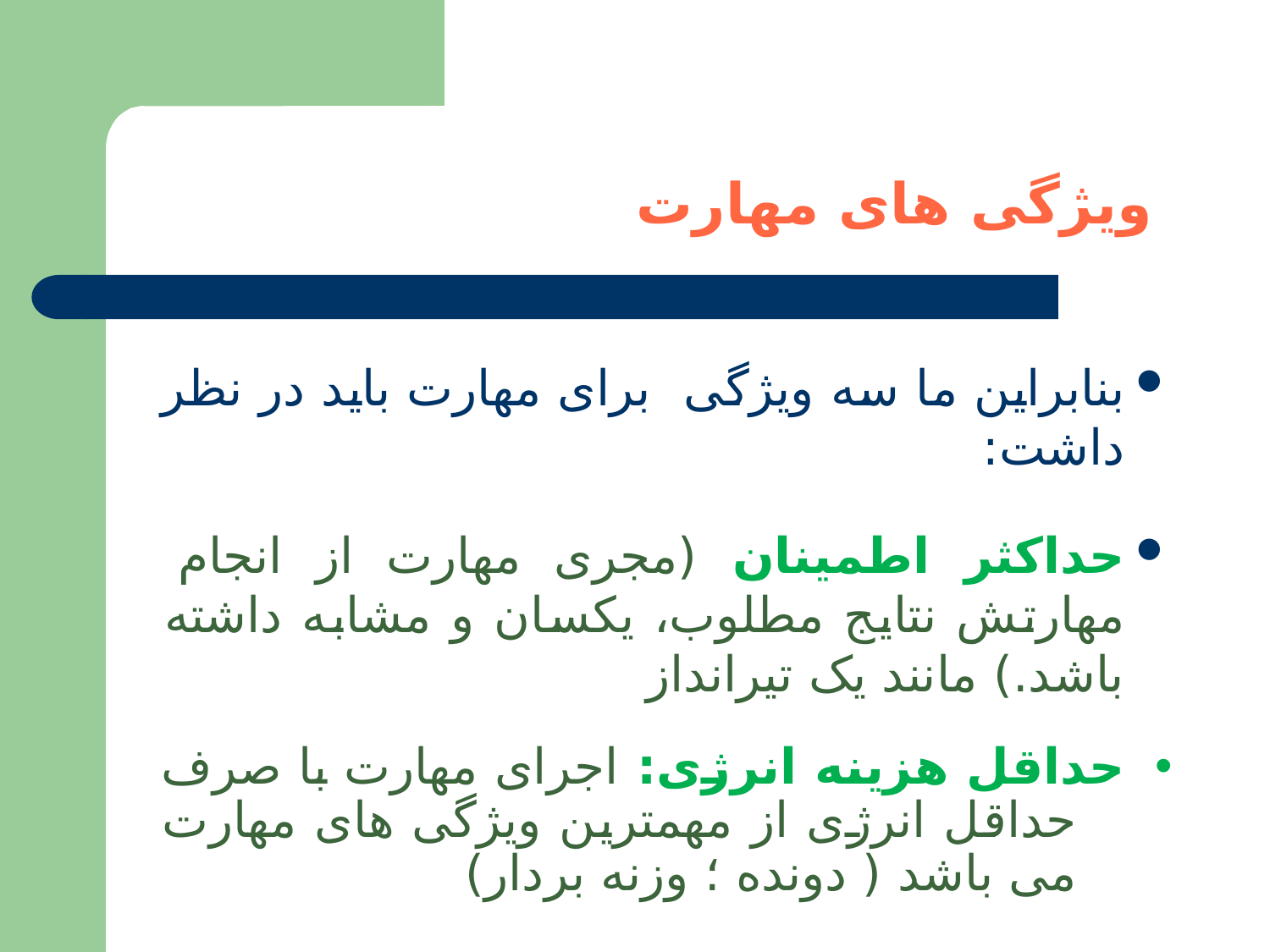

ویژگی های مهارت
بنابراین ما سه ویژگی  برای مهارت باید در نظر داشت:

حداکثر اطمینان (مجری مهارت از انجام مهارتش نتایج مطلوب، یکسان و مشابه داشته باشد.) مانند یک تیرانداز

حداقل هزینه انرژی: اجرای مهارت با صرف حداقل انرژی از مهمترین ویژگی های مهارت می باشد ( دونده ؛ وزنه بردار)

حداقل زمان حرکت: موفقیت در  بعضی از رشته های ورزشی منوط به کسب حداقل زمان است.